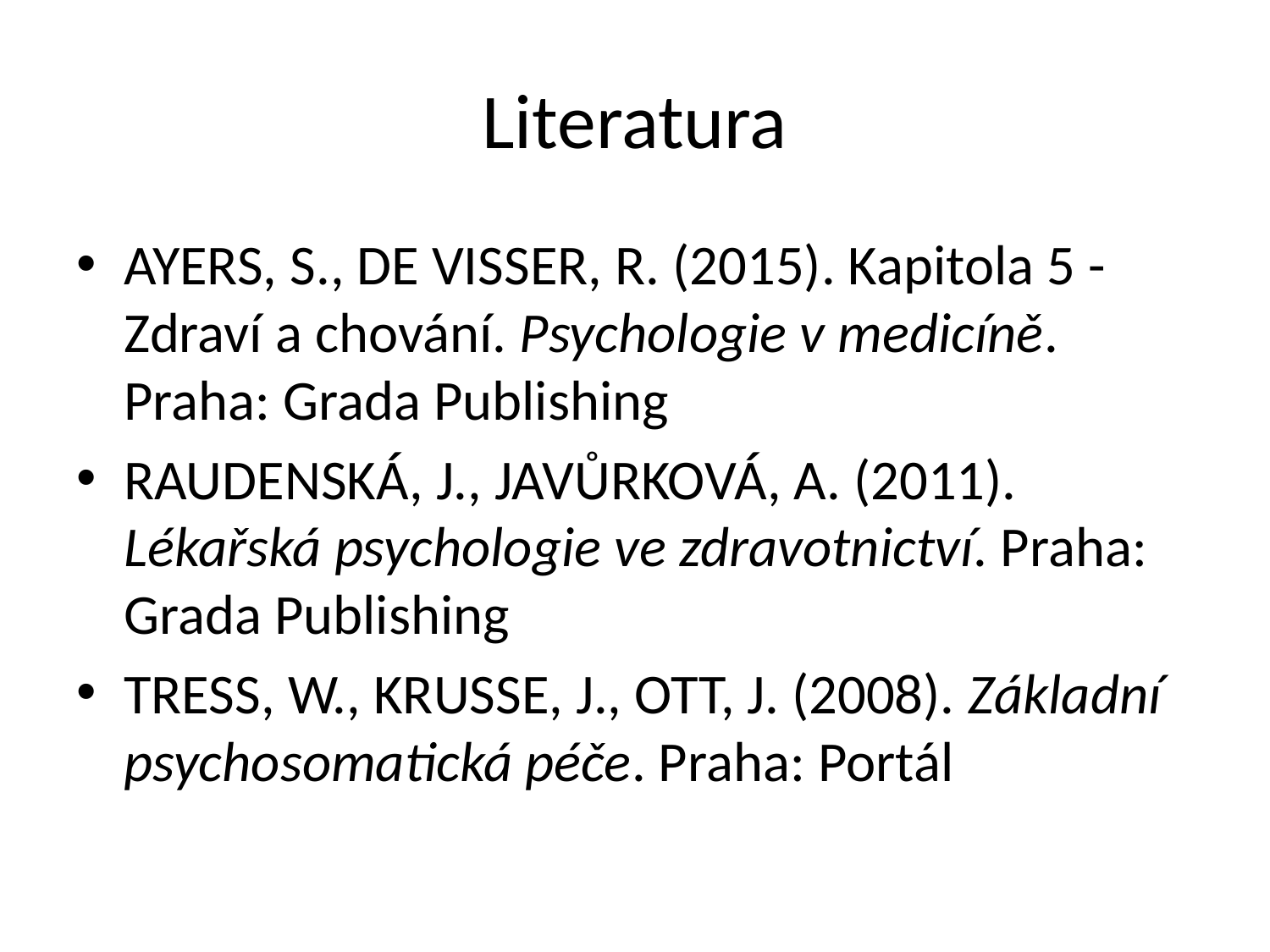

# Literatura
AYERS, S., DE VISSER, R. (2015). Kapitola 5 - Zdraví a chování. Psychologie v medicíně. Praha: Grada Publishing
RAUDENSKÁ, J., JAVŮRKOVÁ, A. (2011). Lékařská psychologie ve zdravotnictví. Praha: Grada Publishing
TRESS, W., KRUSSE, J., OTT, J. (2008). Základní psychosomatická péče. Praha: Portál